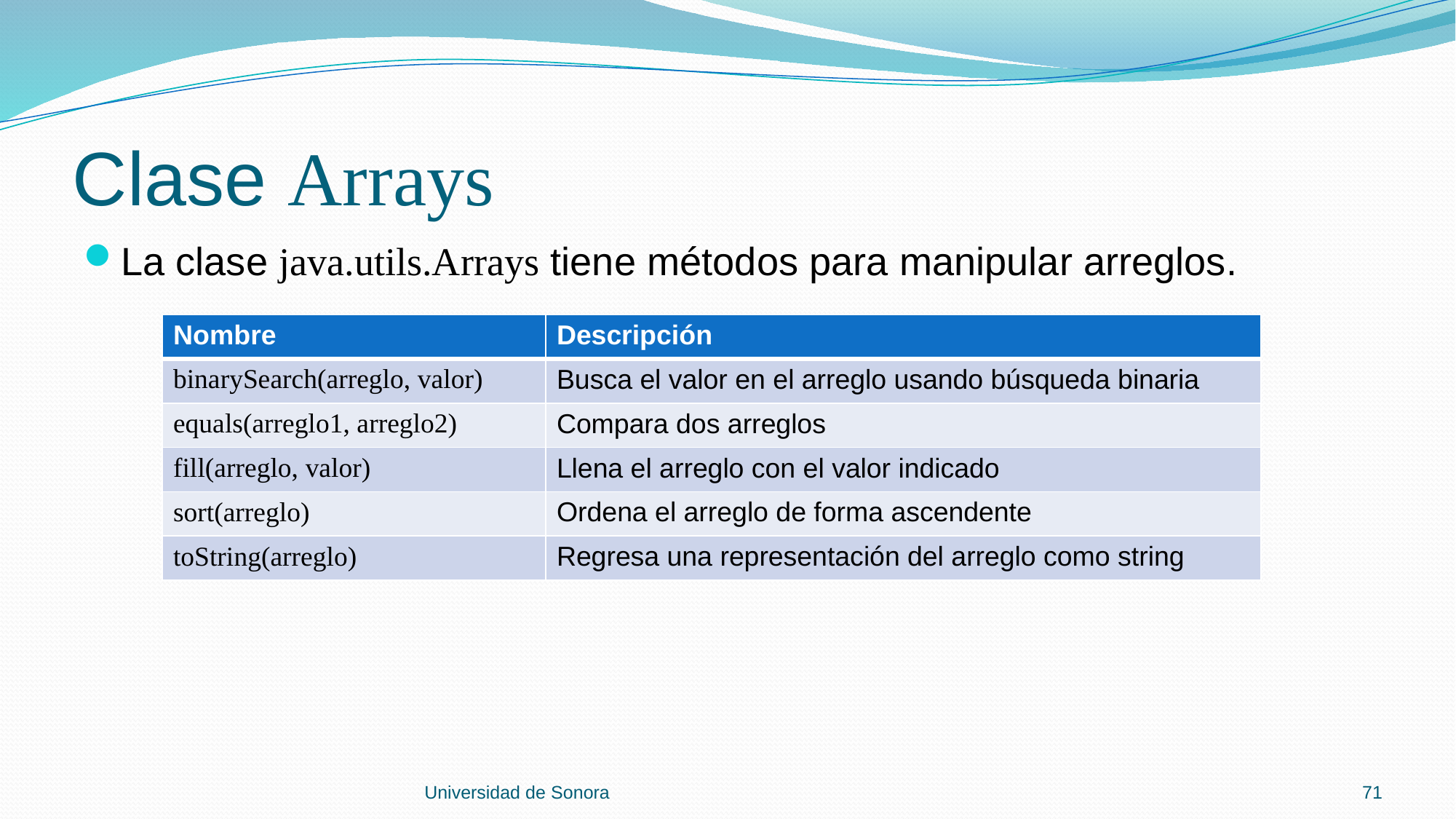

# Clase Arrays
La clase java.utils.Arrays tiene métodos para manipular arreglos.

| Nombre | Descripción |
| --- | --- |
| binarySearch(arreglo, valor) | Busca el valor en el arreglo usando búsqueda binaria |
| equals(arreglo1, arreglo2) | Compara dos arreglos |
| fill(arreglo, valor) | Llena el arreglo con el valor indicado |
| sort(arreglo) | Ordena el arreglo de forma ascendente |
| toString(arreglo) | Regresa una representación del arreglo como string |
Universidad de Sonora
71